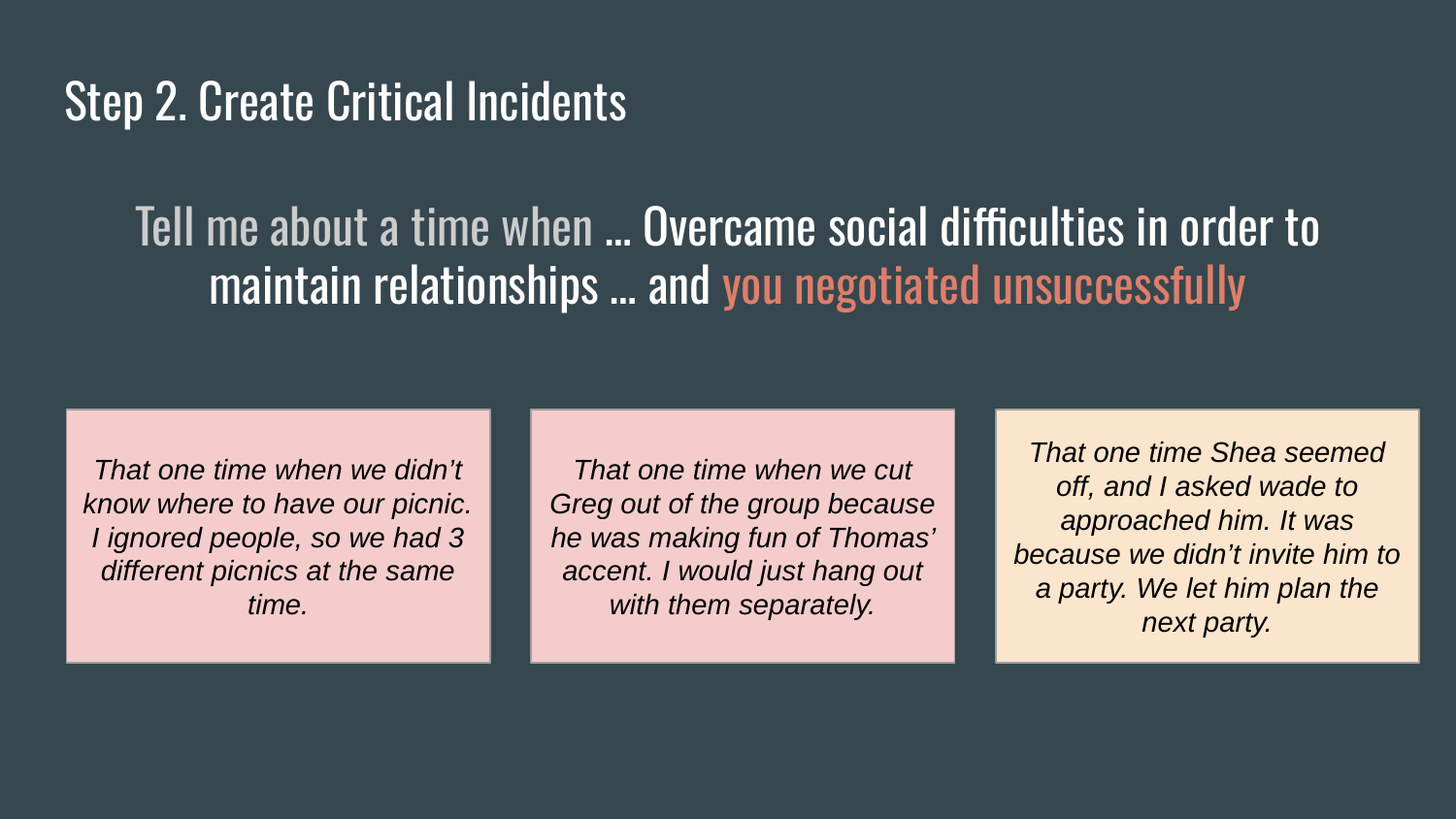

# Step 2. Create Critical Incidents
Tell me about a time when … Overcame social difficulties in order to maintain relationships … and you negotiated unsuccessfully

That one time when we didn’t know where to have our picnic. I ignored people, so we had 3 different picnics at the same time.
That one time when we cut Greg out of the group because he was making fun of Thomas’ accent. I would just hang out with them separately.
That one time Shea seemed off, and I asked wade to approached him. It was because we didn’t invite him to a party. We let him plan the next party.